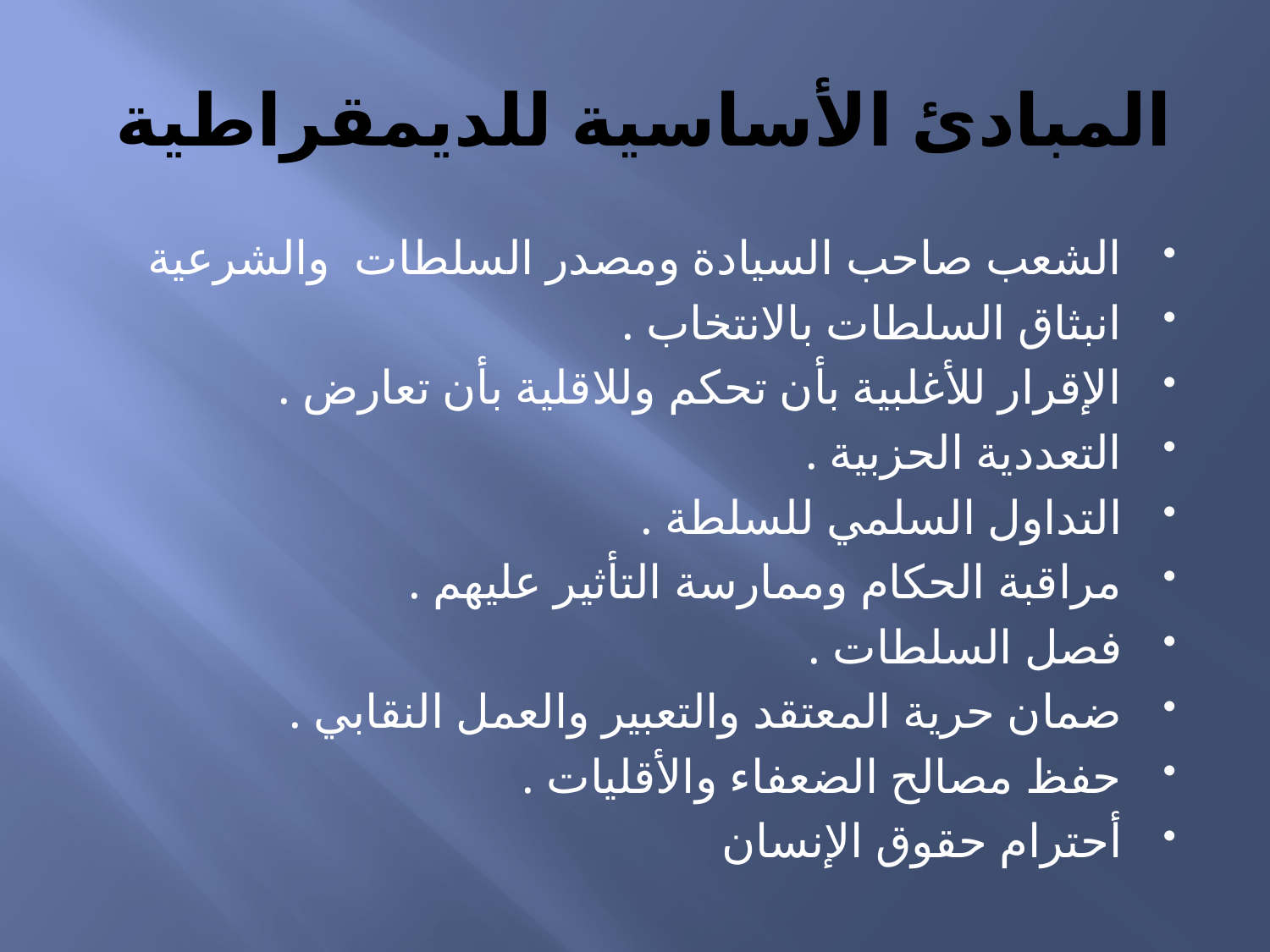

# المبادئ الأساسية للديمقراطية
الشعب صاحب السيادة ومصدر السلطات  والشرعية
انبثاق السلطات بالانتخاب .
الإقرار للأغلبية بأن تحكم وللاقلية بأن تعارض .
التعددية الحزبية .
التداول السلمي للسلطة .
مراقبة الحكام وممارسة التأثير عليهم .
فصل السلطات .
ضمان حرية المعتقد والتعبير والعمل النقابي .
حفظ مصالح الضعفاء والأقليات .
أحترام حقوق الإنسان